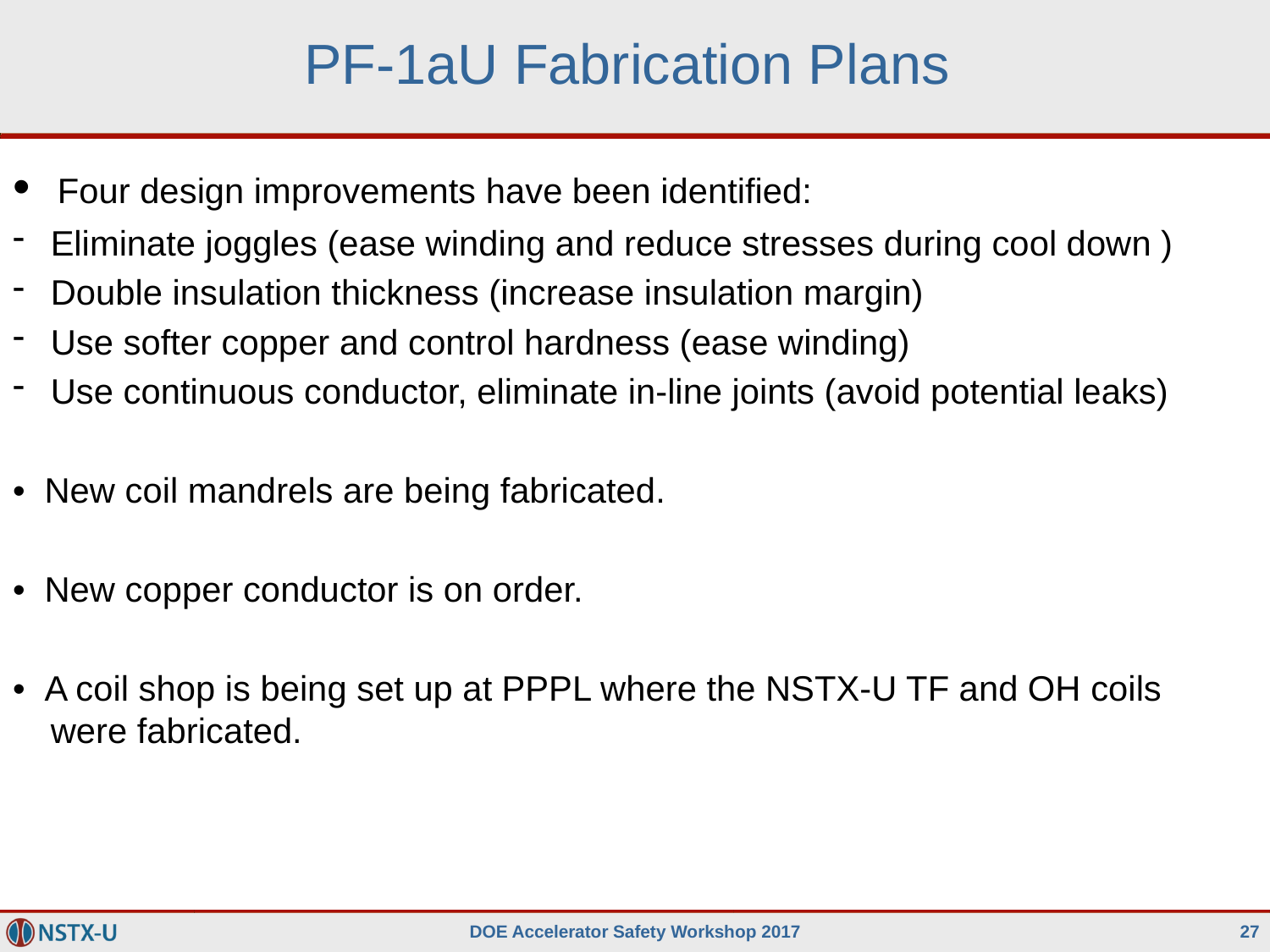

# PF-1aU Fabrication Plans
•  Four design improvements have been identified:
Eliminate joggles (ease winding and reduce stresses during cool down )
Double insulation thickness (increase insulation margin)
Use softer copper and control hardness (ease winding)
Use continuous conductor, eliminate in-line joints (avoid potential leaks)

•  New coil mandrels are being fabricated.

•  New copper conductor is on order.

•  A coil shop is being set up at PPPL where the NSTX-U TF and OH coils were fabricated.